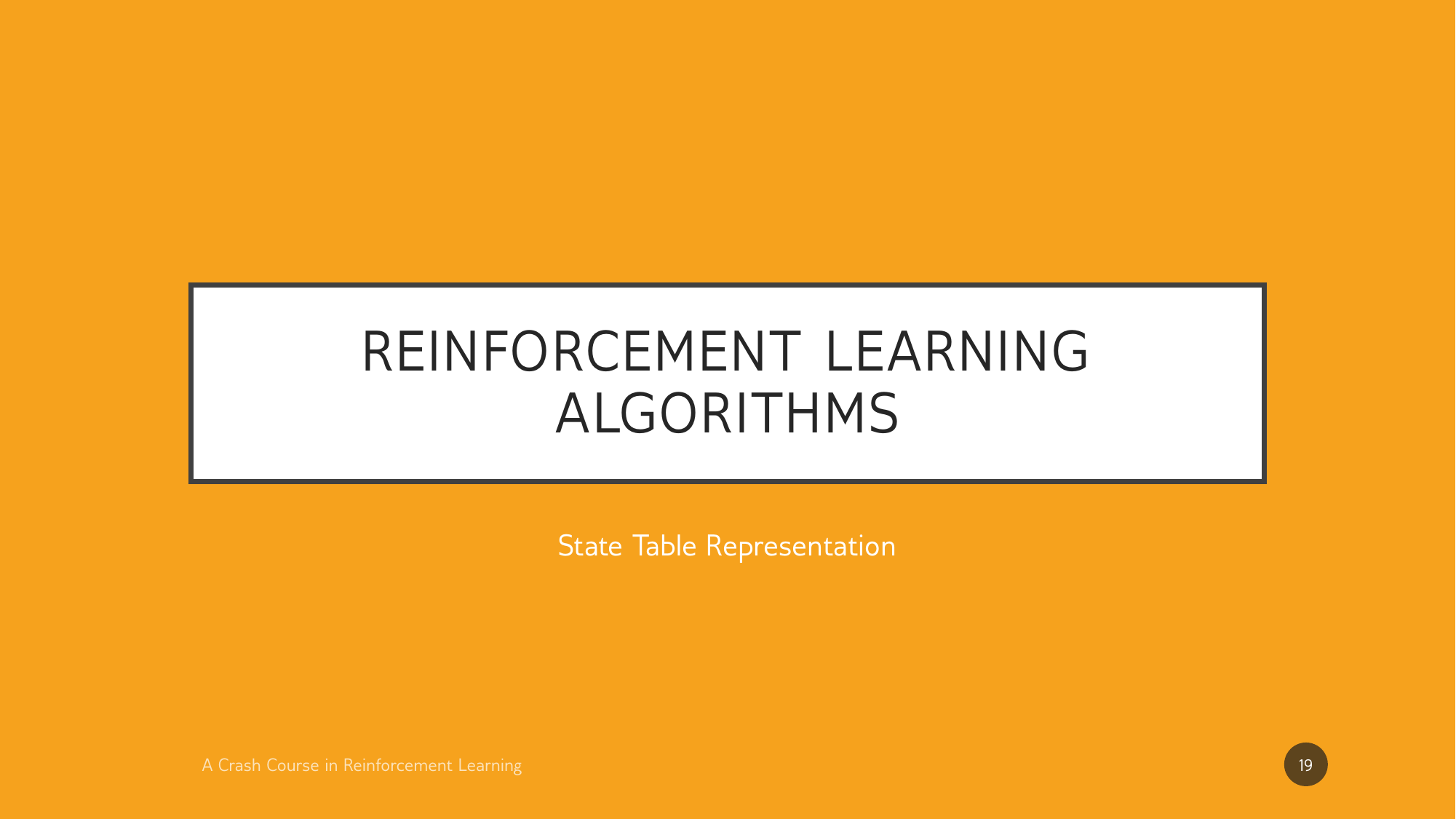

# Reinforcement learning algorithms
State Table Representation
19
A Crash Course in Reinforcement Learning